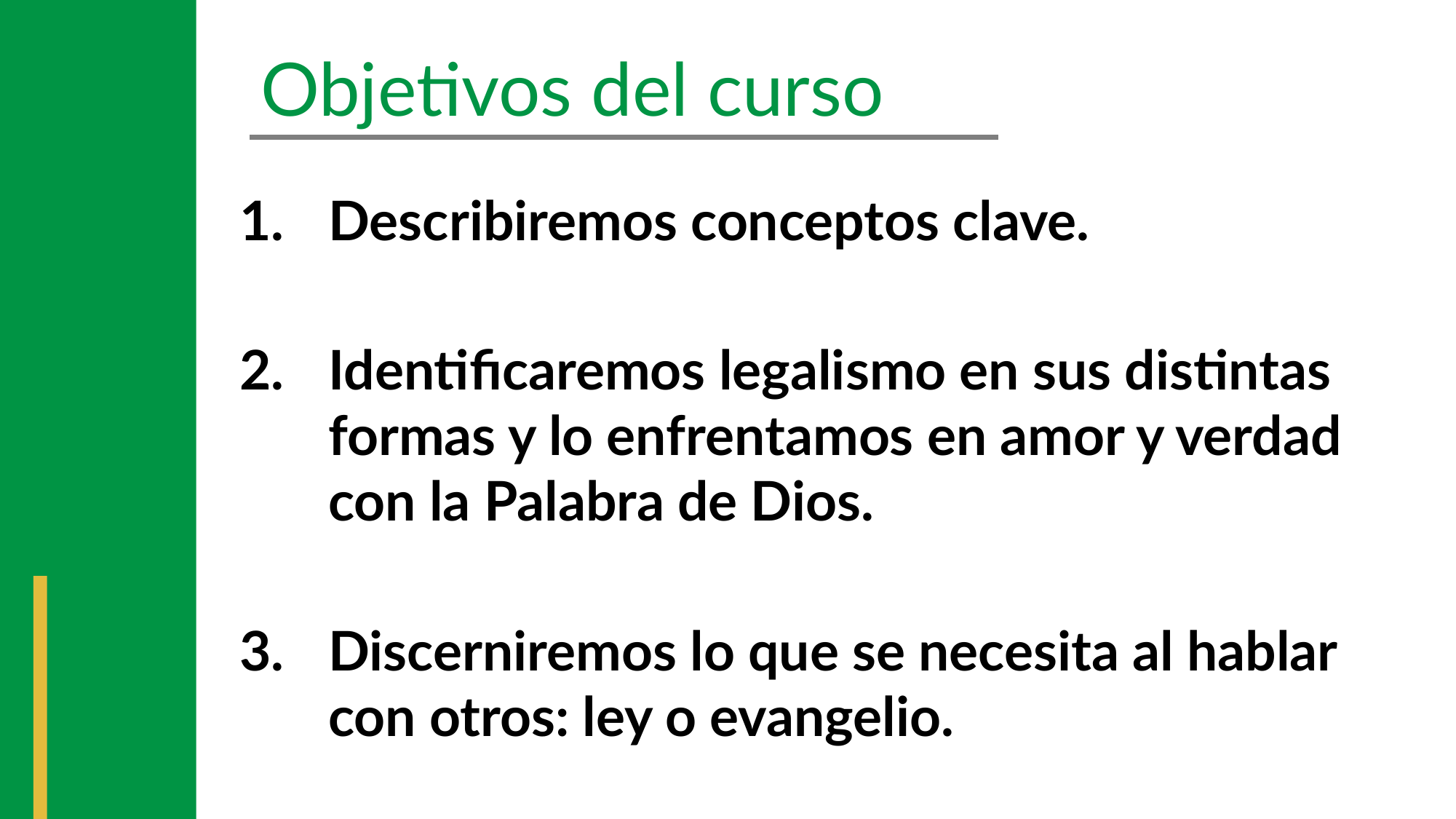

Objetivos del curso
Describiremos conceptos clave.

Identificaremos legalismo en sus distintas formas y lo enfrentamos en amor y verdad con la Palabra de Dios.

Discerniremos lo que se necesita al hablar con otros: ley o evangelio.